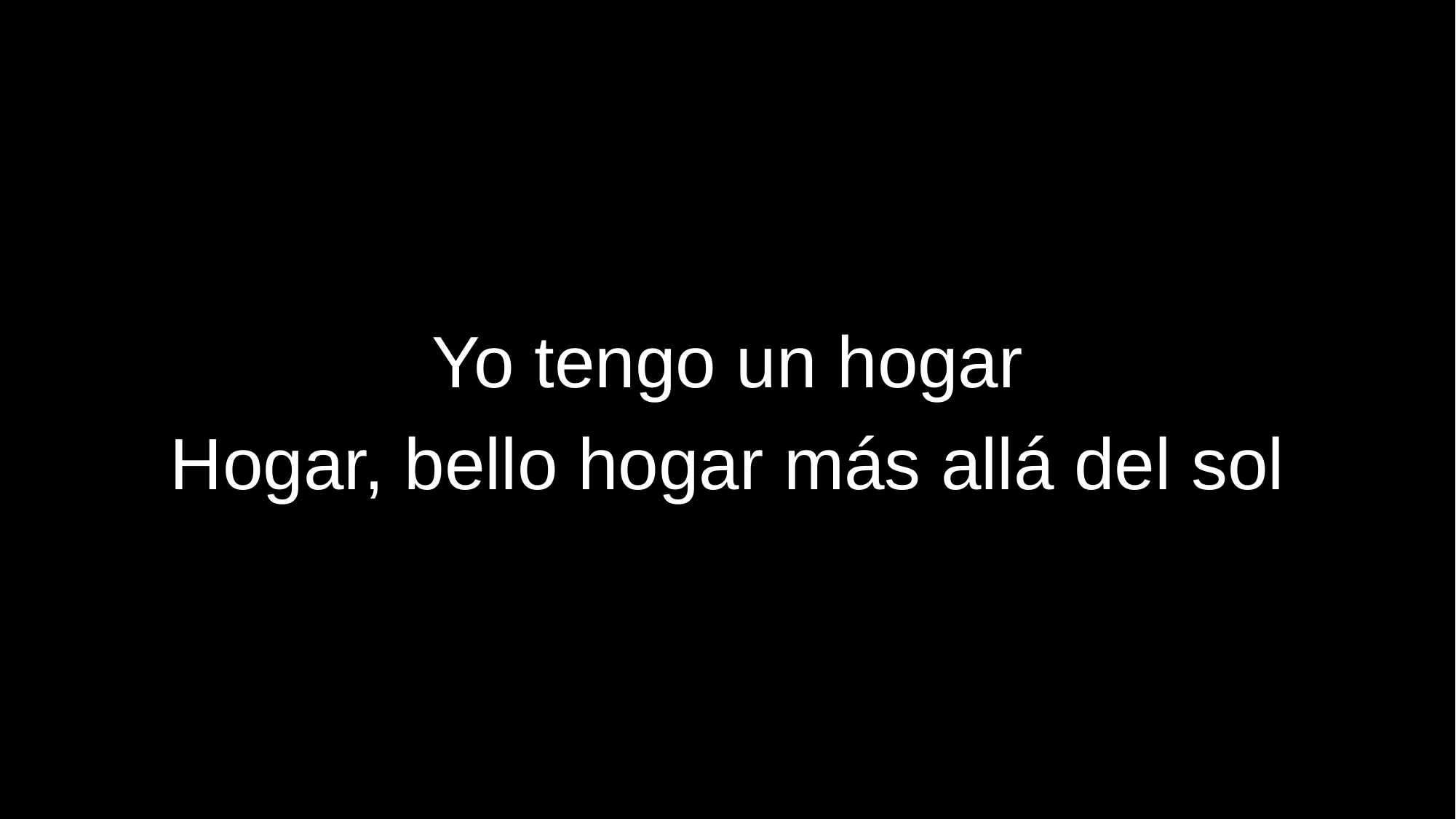

Yo tengo un hogar
Hogar, bello hogar más allá del sol